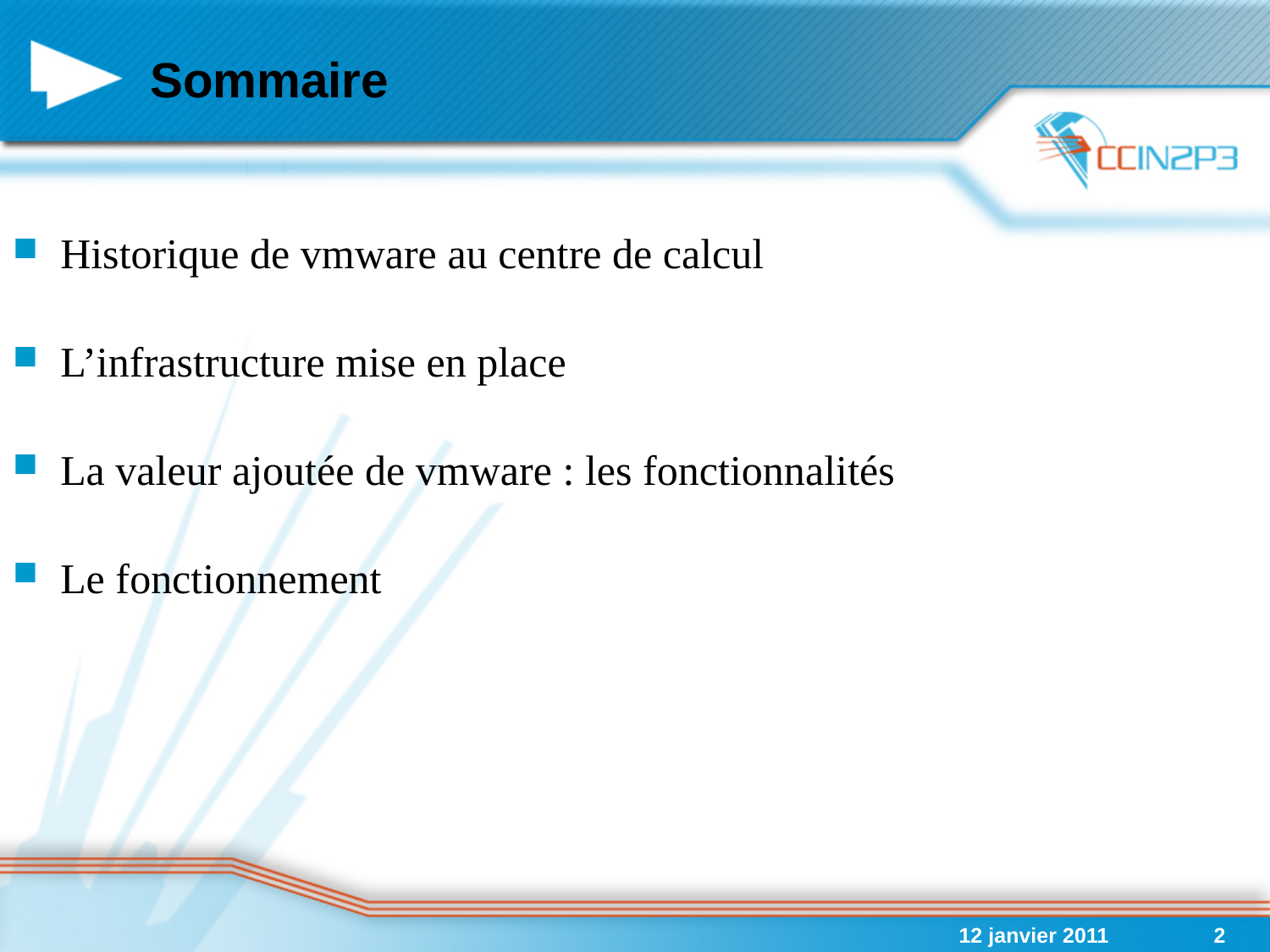

# Sommaire
Historique de vmware au centre de calcul

L’infrastructure mise en place

La valeur ajoutée de vmware : les fonctionnalités

Le fonctionnement

12 janvier 2011
2